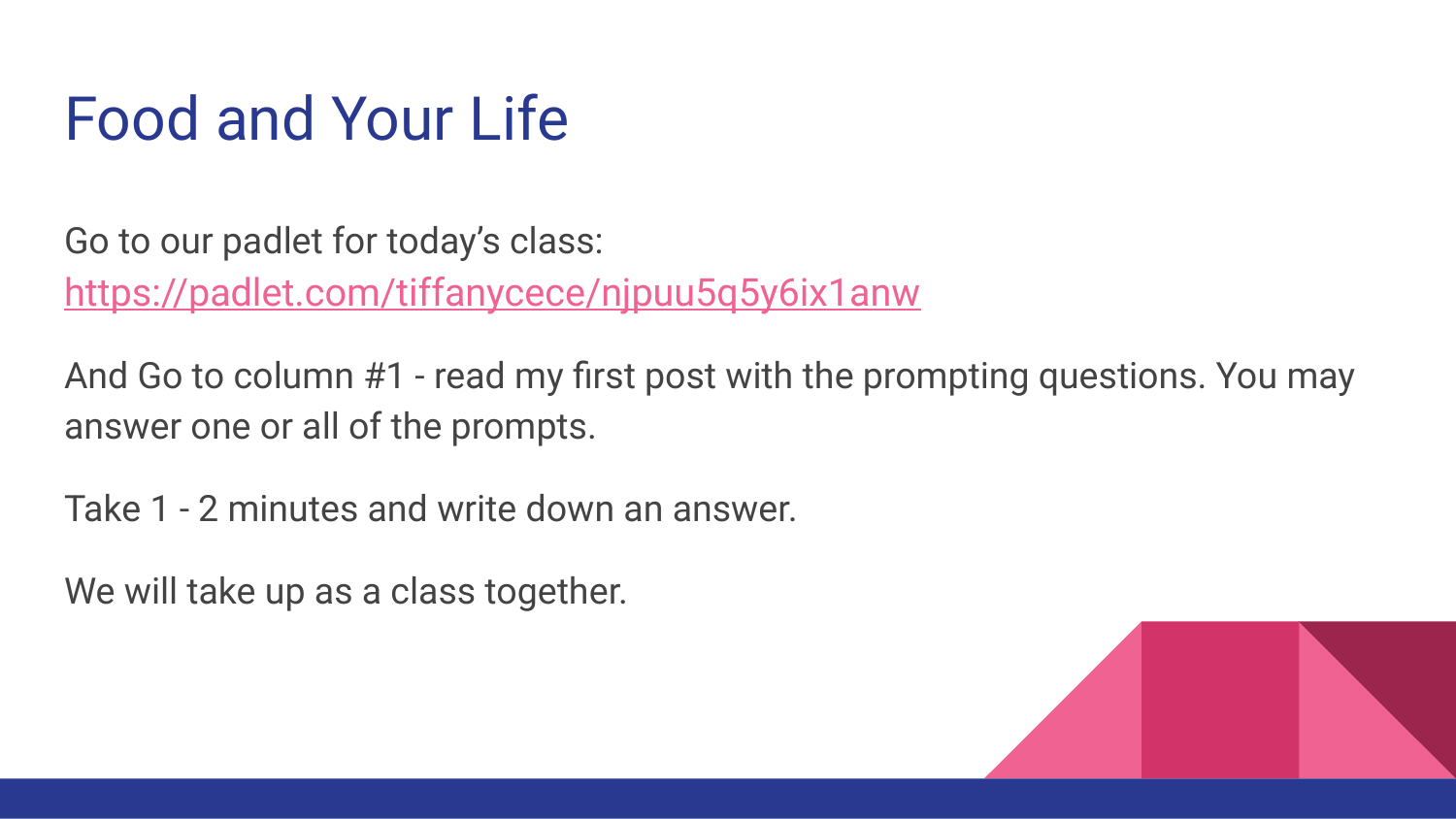

# Food and Your Life
Go to our padlet for today’s class: https://padlet.com/tiffanycece/njpuu5q5y6ix1anw
And Go to column #1 - read my first post with the prompting questions. You may answer one or all of the prompts.
Take 1 - 2 minutes and write down an answer.
We will take up as a class together.